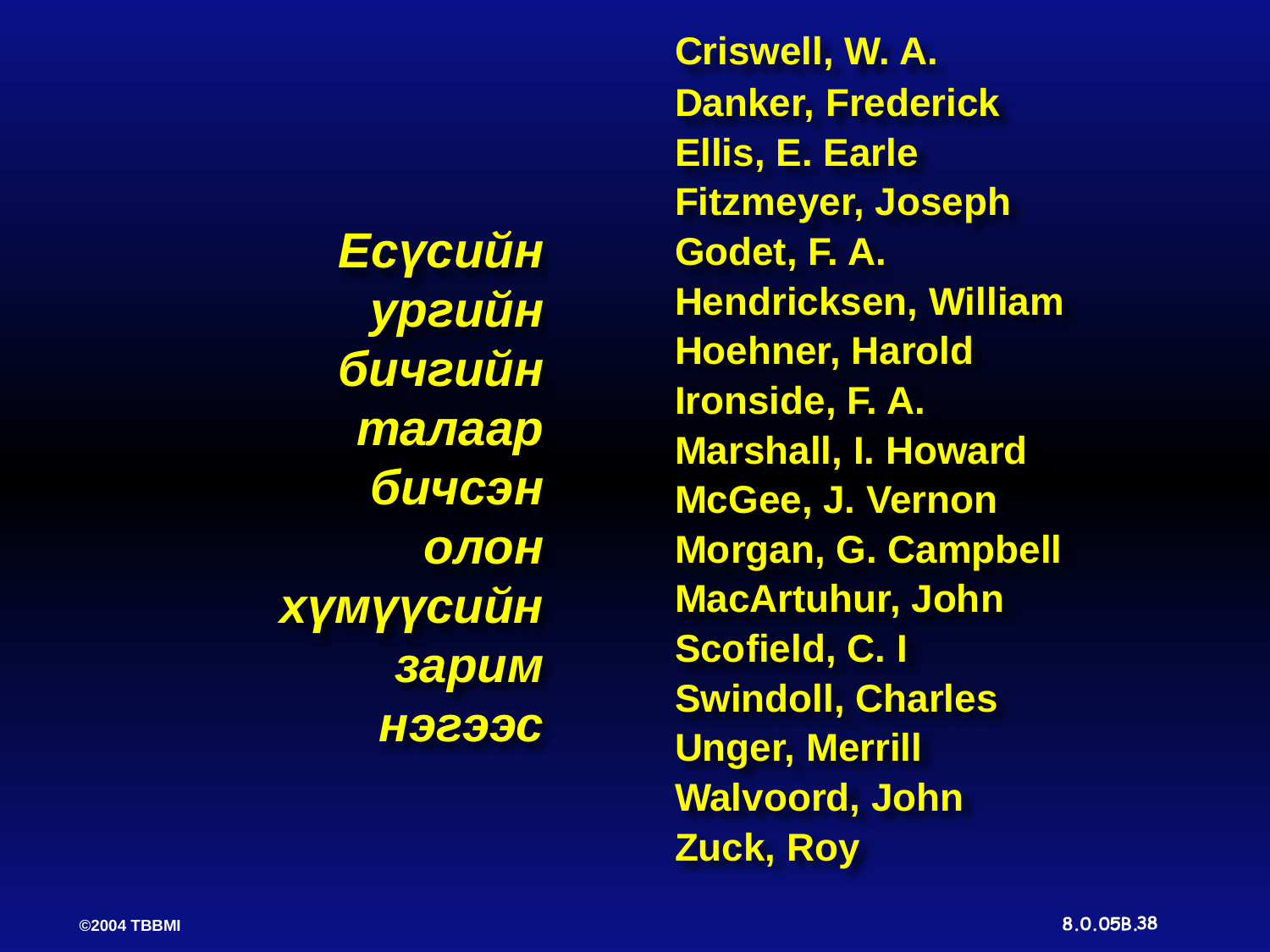

Criswell, W. A.
Danker, Frederick
Ellis, E. Earle
Fitzmeyer, Joseph
Godet, F. A.
Hendricksen, William
Hoehner, Harold
Ironside, F. A.
Marshall, I. Howard
McGee, J. Vernon
Morgan, G. Campbell
MacArtuhur, John
Scofield, C. I
Swindoll, Charles
Unger, Merrill
Walvoord, John
Zuck, Roy
Есүсийн
ургийн бичгийн талаар бичсэн олон хүмүүсийн зарим нэгээс

38
8.0.05B.

©2004 TBBMI